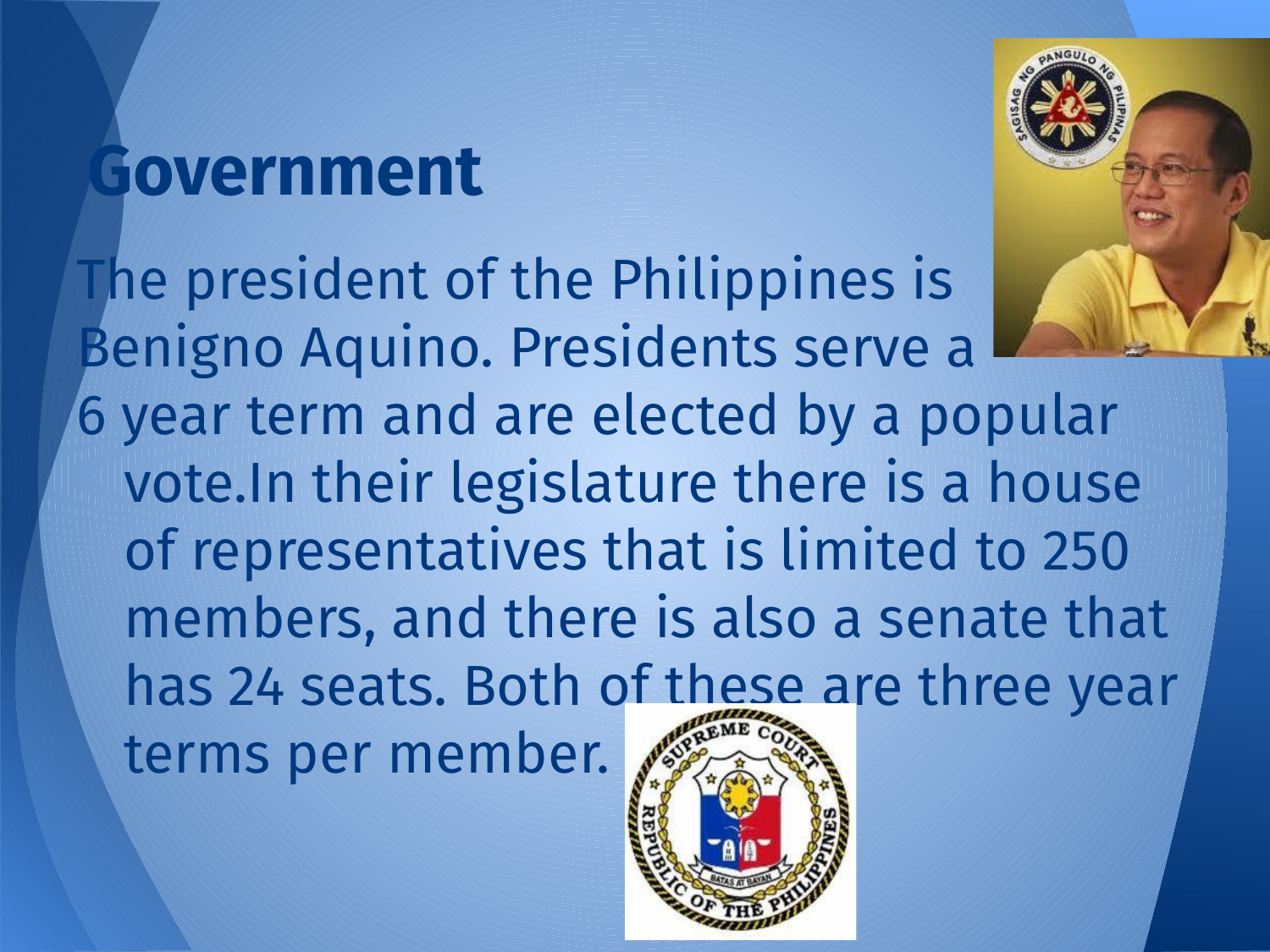

# Government

The president of the Philippines is
Benigno Aquino. Presidents serve a
6 year term and are elected by a popular vote.In their legislature there is a house of representatives that is limited to 250 members, and there is also a senate that has 24 seats. Both of these are three year terms per member.